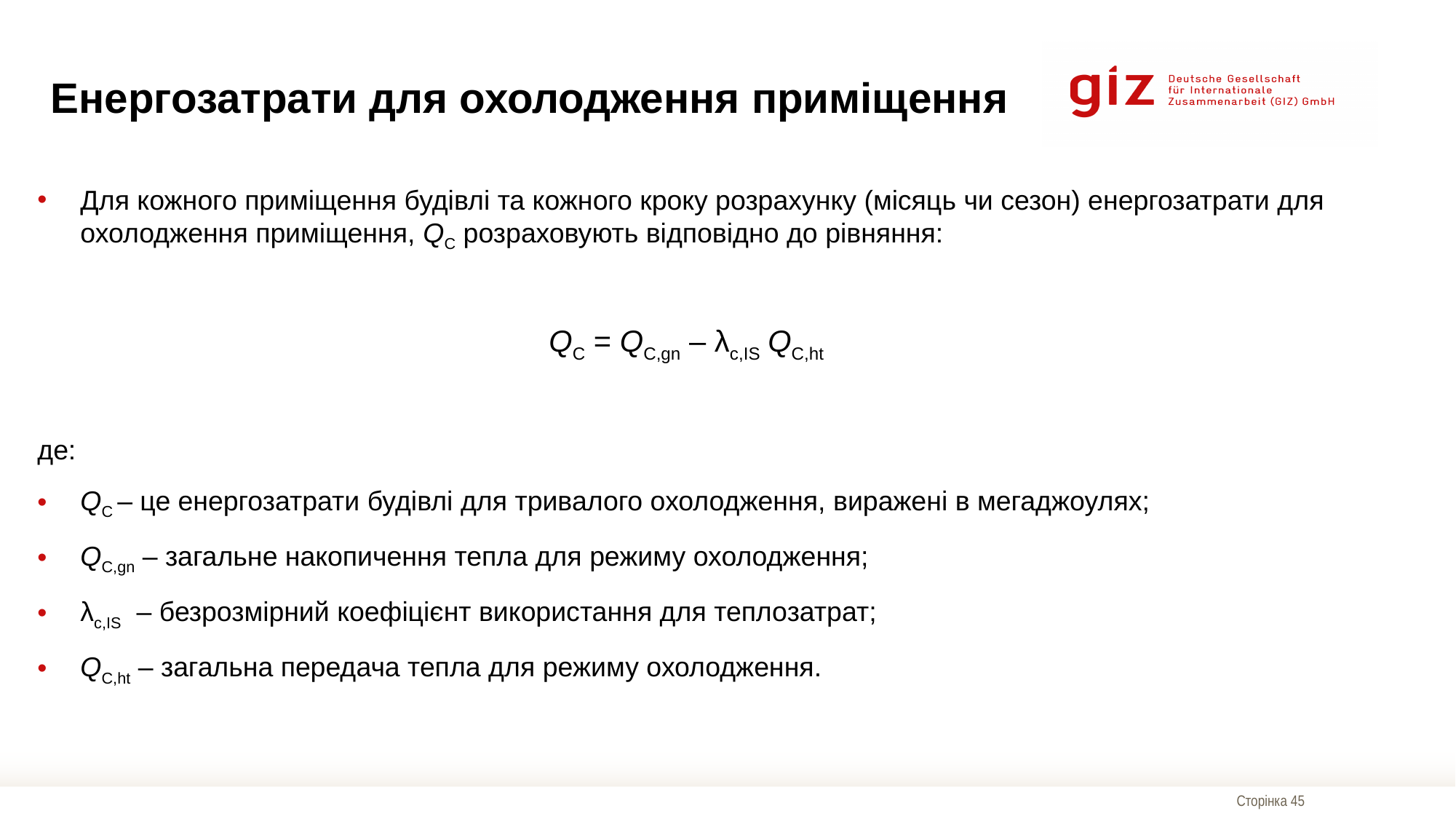

# Енергозатрати для охолодження приміщення
Для кожного приміщення будівлі та кожного кроку розрахунку (місяць чи сезон) енергозатрати для охолодження приміщення, QC розраховують відповідно до рівняння:

QC = QC,gn – λc,IS QC,ht

де:
QC – це енергозатрати будівлі для тривалого охолодження, виражені в мегаджоулях;
QC,gn – загальне накопичення тепла для режиму охолодження;
λc,IS  – безрозмірний коефіцієнт використання для теплозатрат;
QC,ht – загальна передача тепла для режиму охолодження.